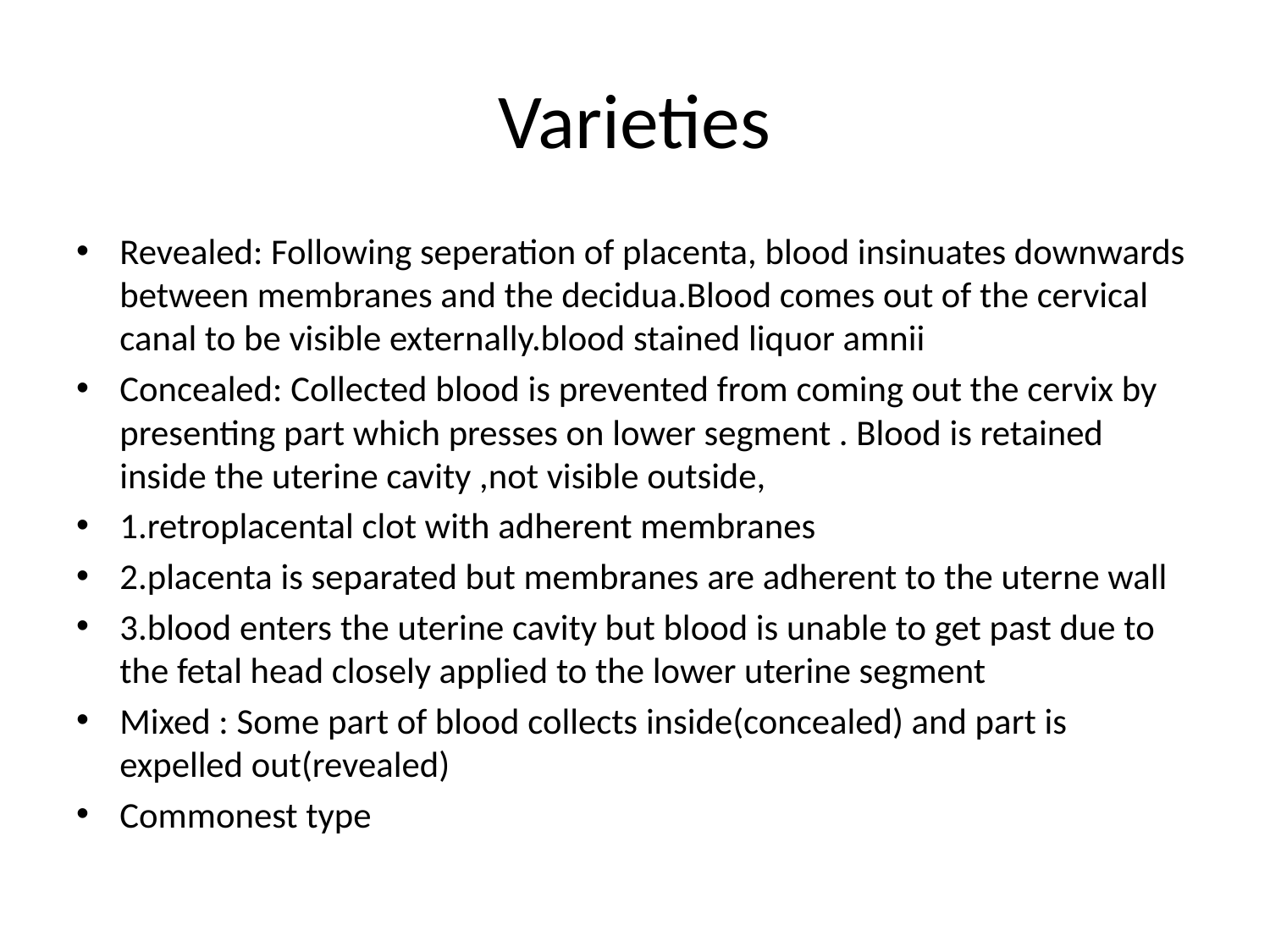

# Varieties
Revealed: Following seperation of placenta, blood insinuates downwards between membranes and the decidua.Blood comes out of the cervical canal to be visible externally.blood stained liquor amnii
Concealed: Collected blood is prevented from coming out the cervix by presenting part which presses on lower segment . Blood is retained inside the uterine cavity ,not visible outside,
1.retroplacental clot with adherent membranes
2.placenta is separated but membranes are adherent to the uterne wall
3.blood enters the uterine cavity but blood is unable to get past due to the fetal head closely applied to the lower uterine segment
Mixed : Some part of blood collects inside(concealed) and part is expelled out(revealed)
Commonest type